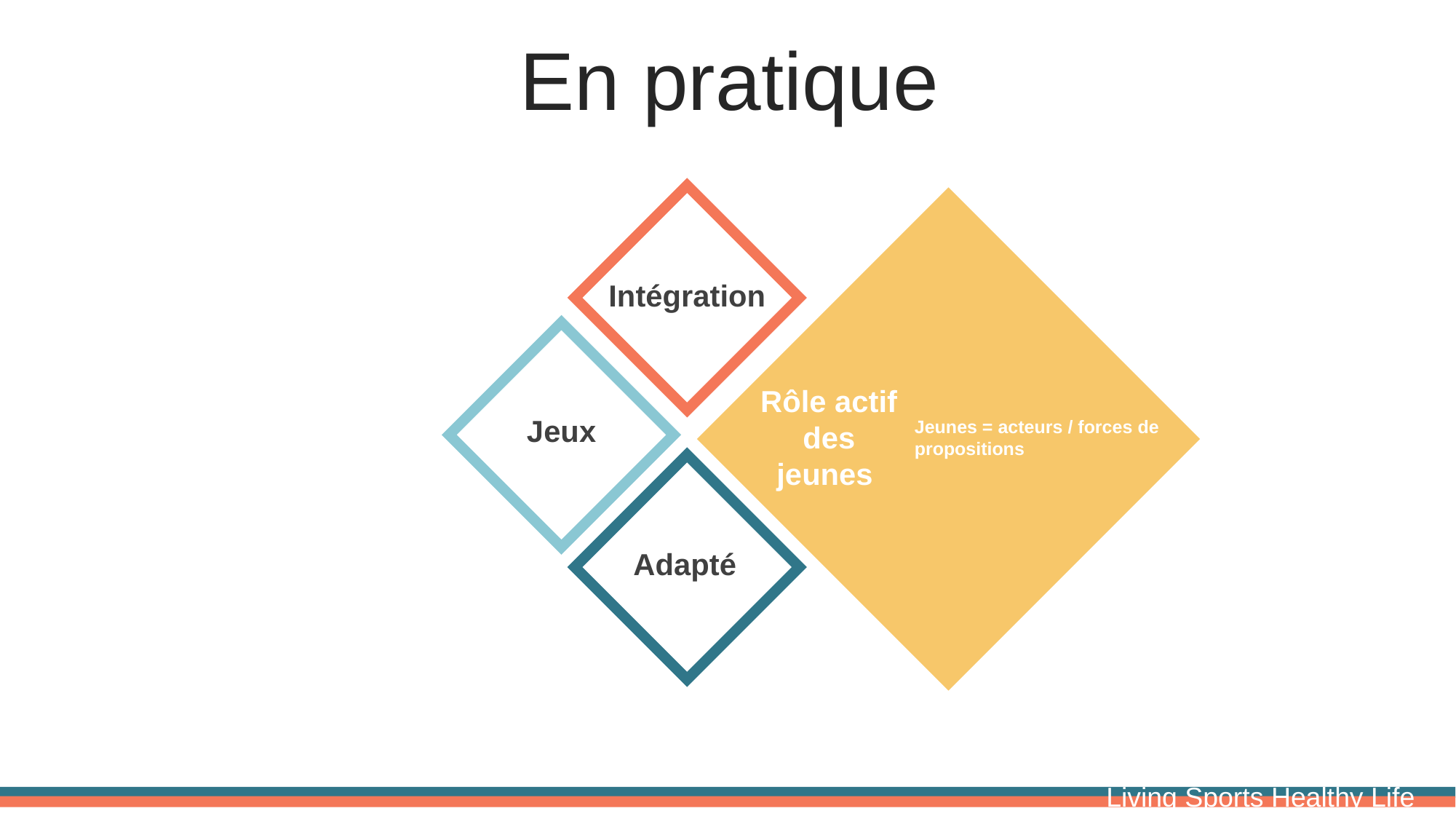

En pratique

Intégration

Jeunes = acteurs / forces de propositions
Rôle actif des jeunes
Jeux

Adapté